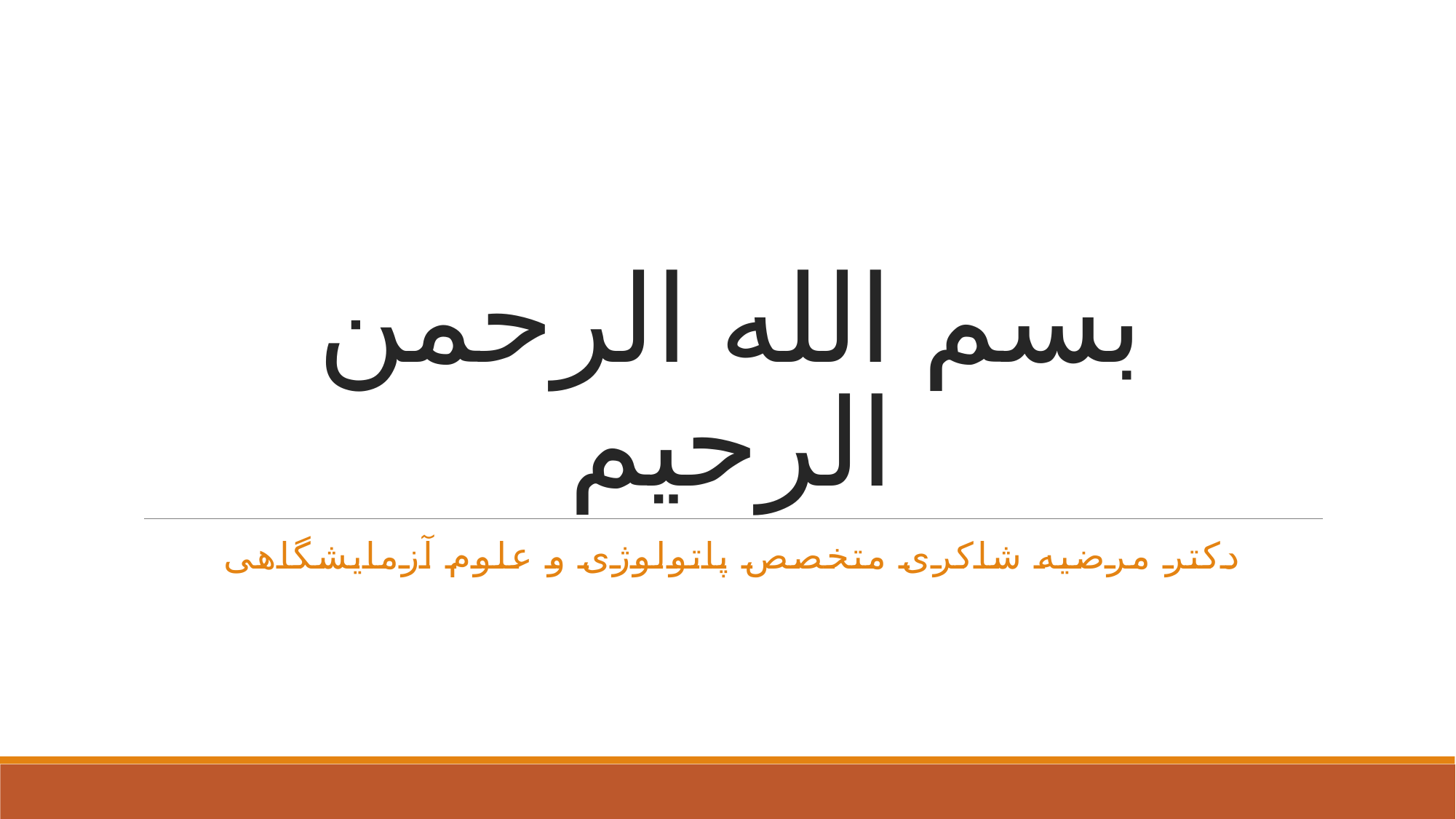

# بسم الله الرحمن الرحیم
دکتر مرضیه شاکری متخصص پاتولوژی و علوم آزمایشگاهی